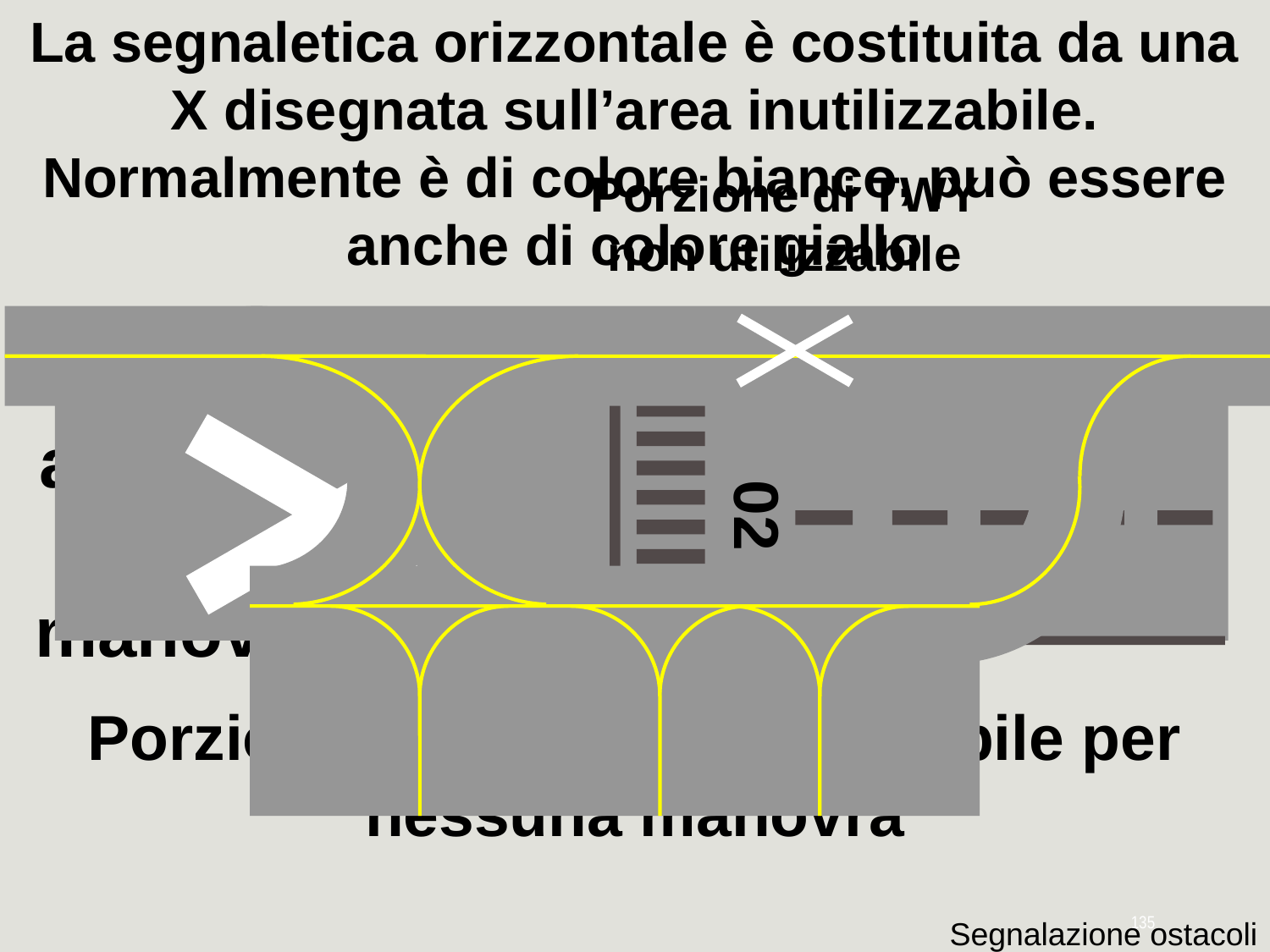

La segnaletica orizzontale è costituita da una X disegnata sull’area inutilizzabile. Normalmente è di colore bianco, può essere anche di colore giallo
Porzione di TWY non utilizzabile

Tra gli ostacoli presenti su di un aerodromo possiamo identificare le parti non utilizzabili dell'area di manovra.

02

Porzione di RWY non utilizzabile per nessuna manovra
135
Segnalazione ostacoli